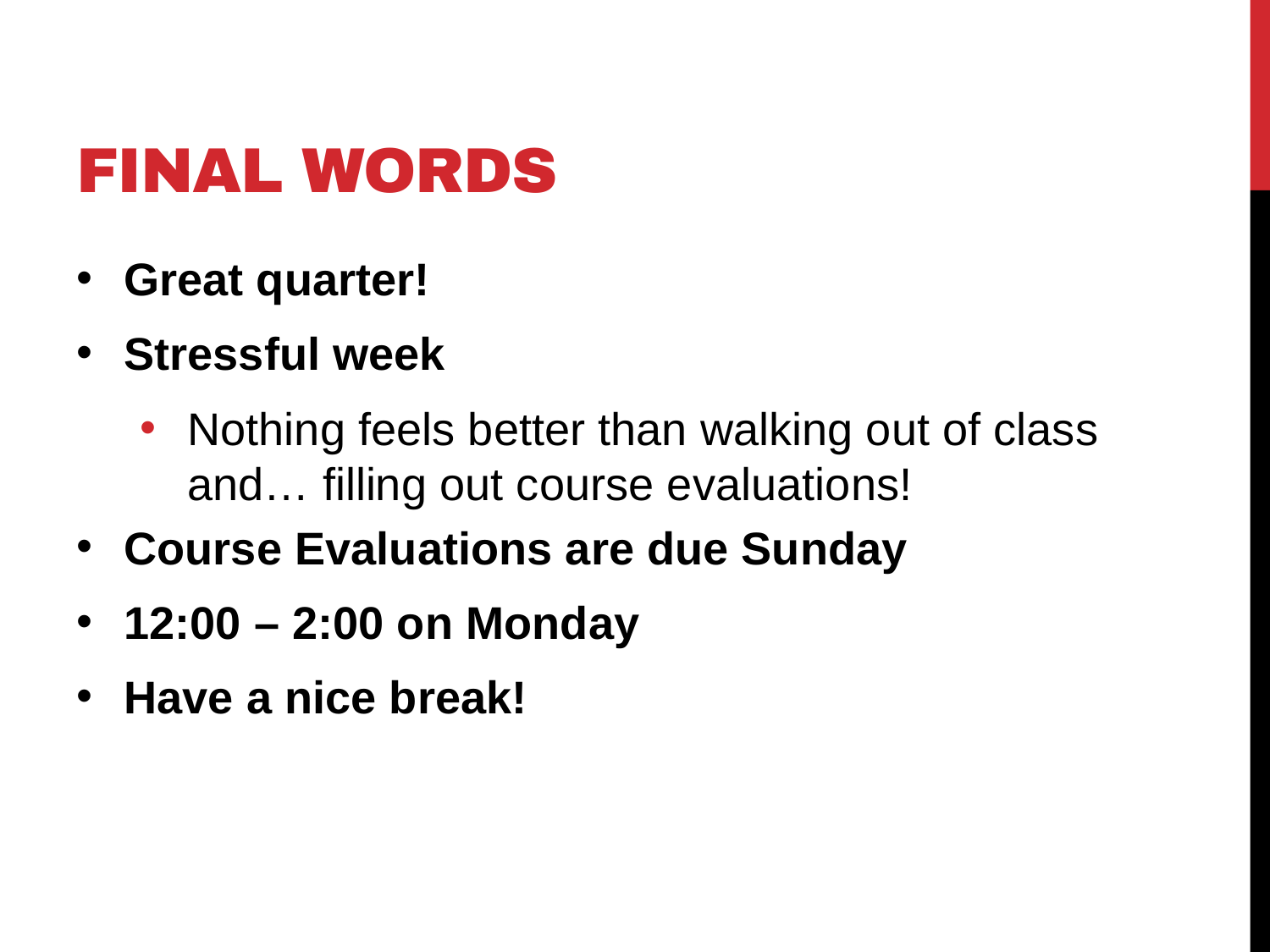

# Final words
Great quarter!
Stressful week
Nothing feels better than walking out of class and… filling out course evaluations!
Course Evaluations are due Sunday
12:00 – 2:00 on Monday
Have a nice break!